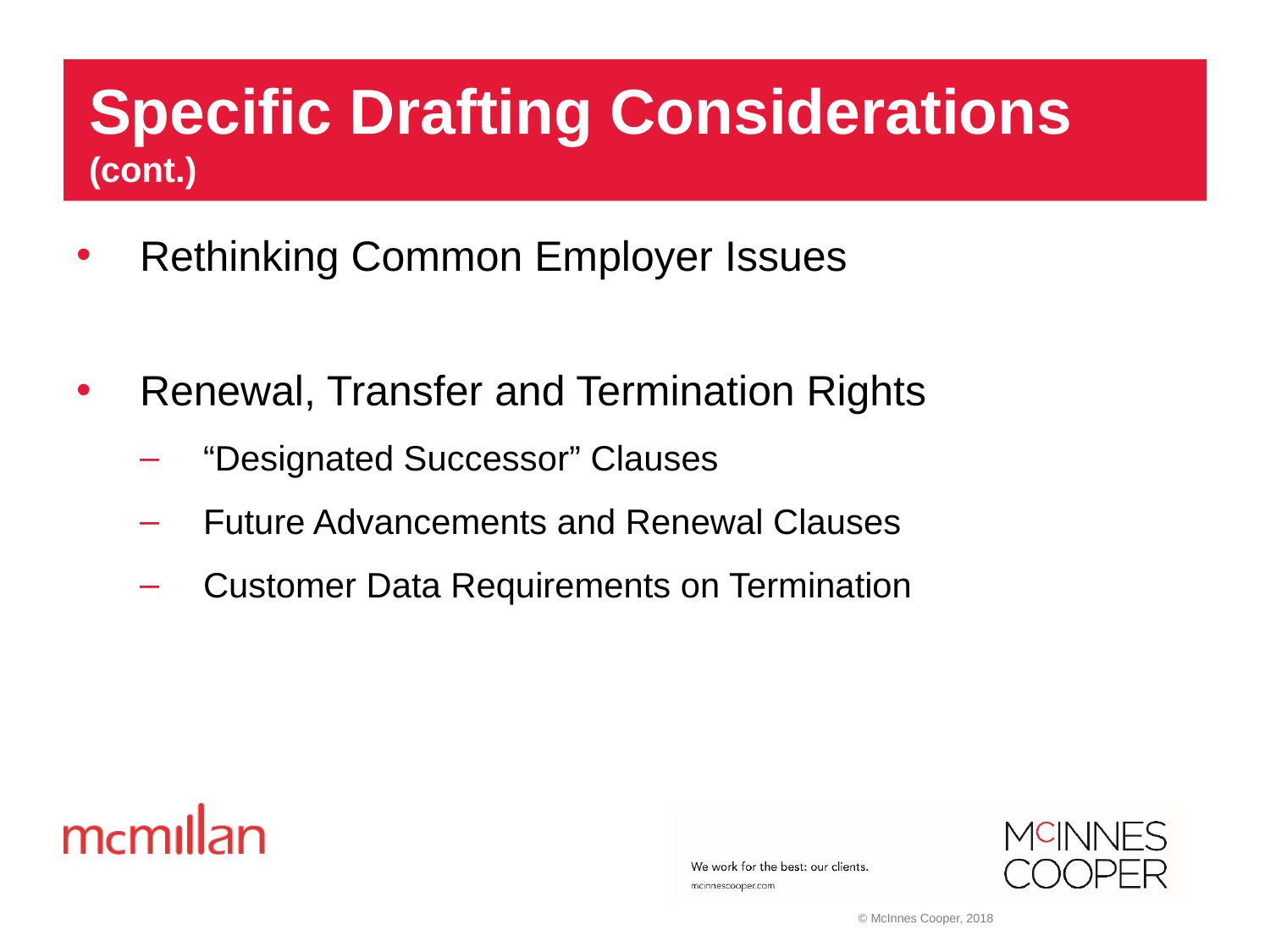

# Specific Drafting Considerations (cont.)
Rethinking Common Employer Issues

Renewal, Transfer and Termination Rights
“Designated Successor” Clauses
Future Advancements and Renewal Clauses
Customer Data Requirements on Termination